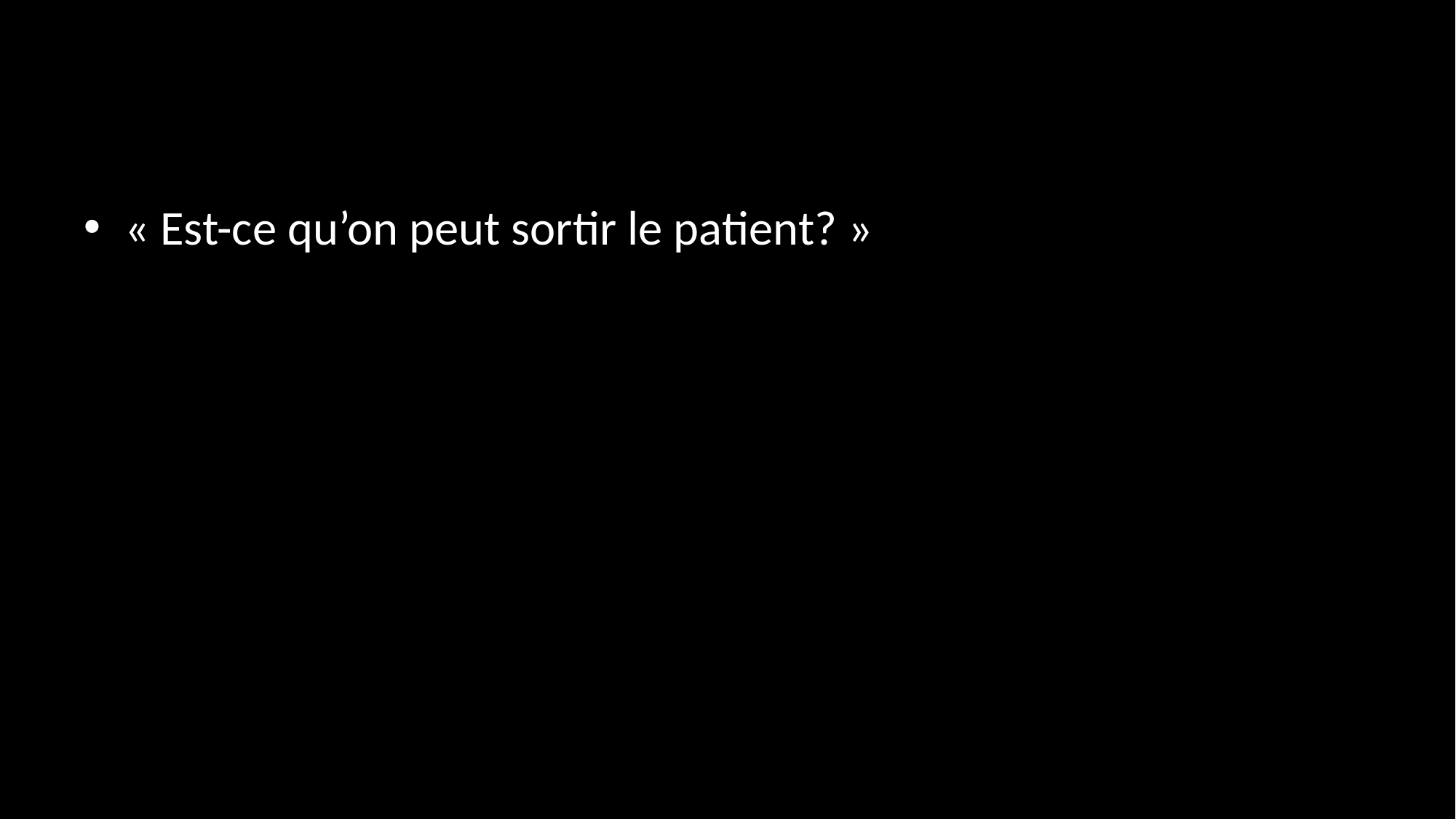

#
« Est-ce qu’on peut sortir le patient? »